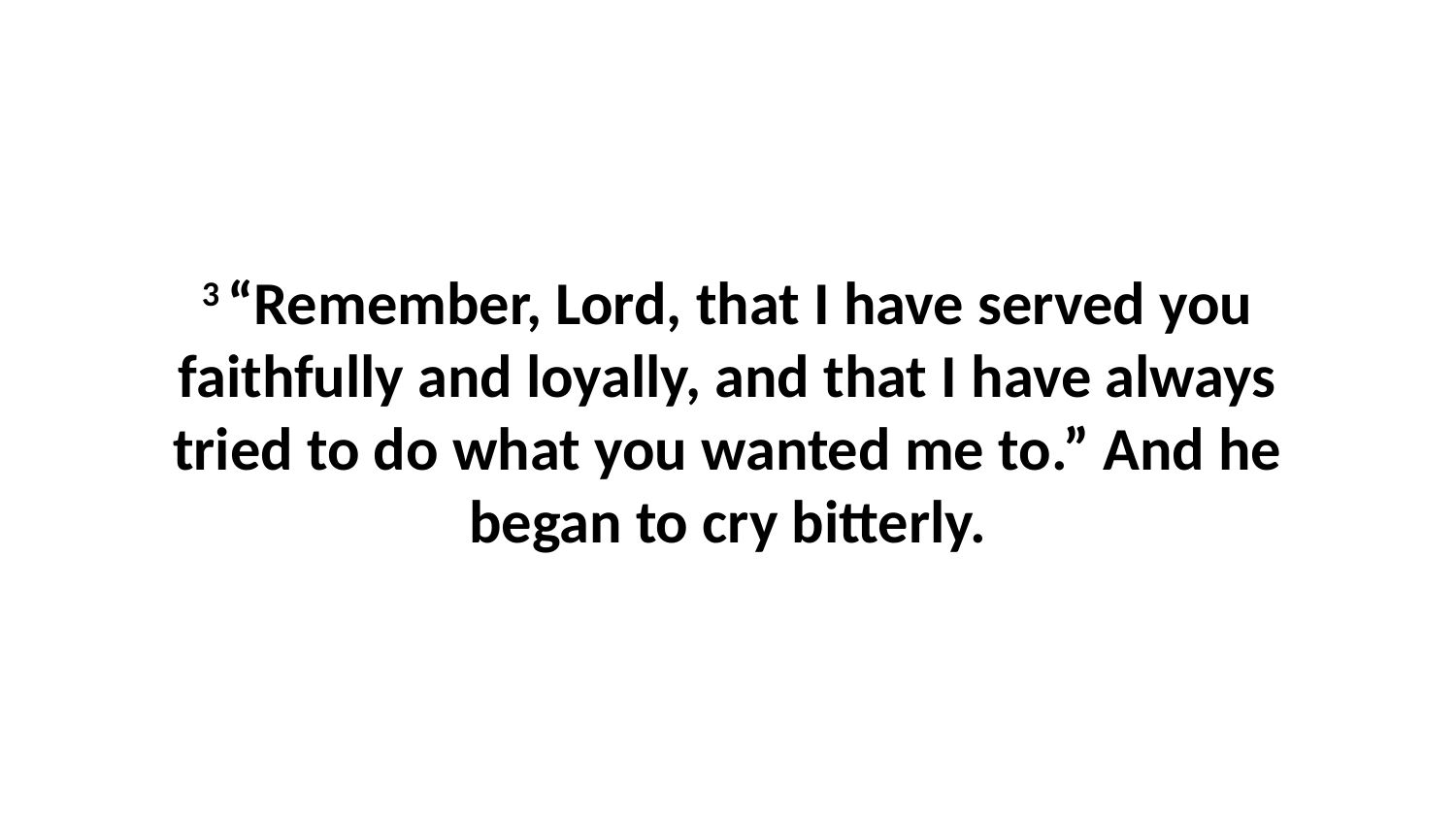

3 “Remember, Lord, that I have served you faithfully and loyally, and that I have always tried to do what you wanted me to.” And he began to cry bitterly.